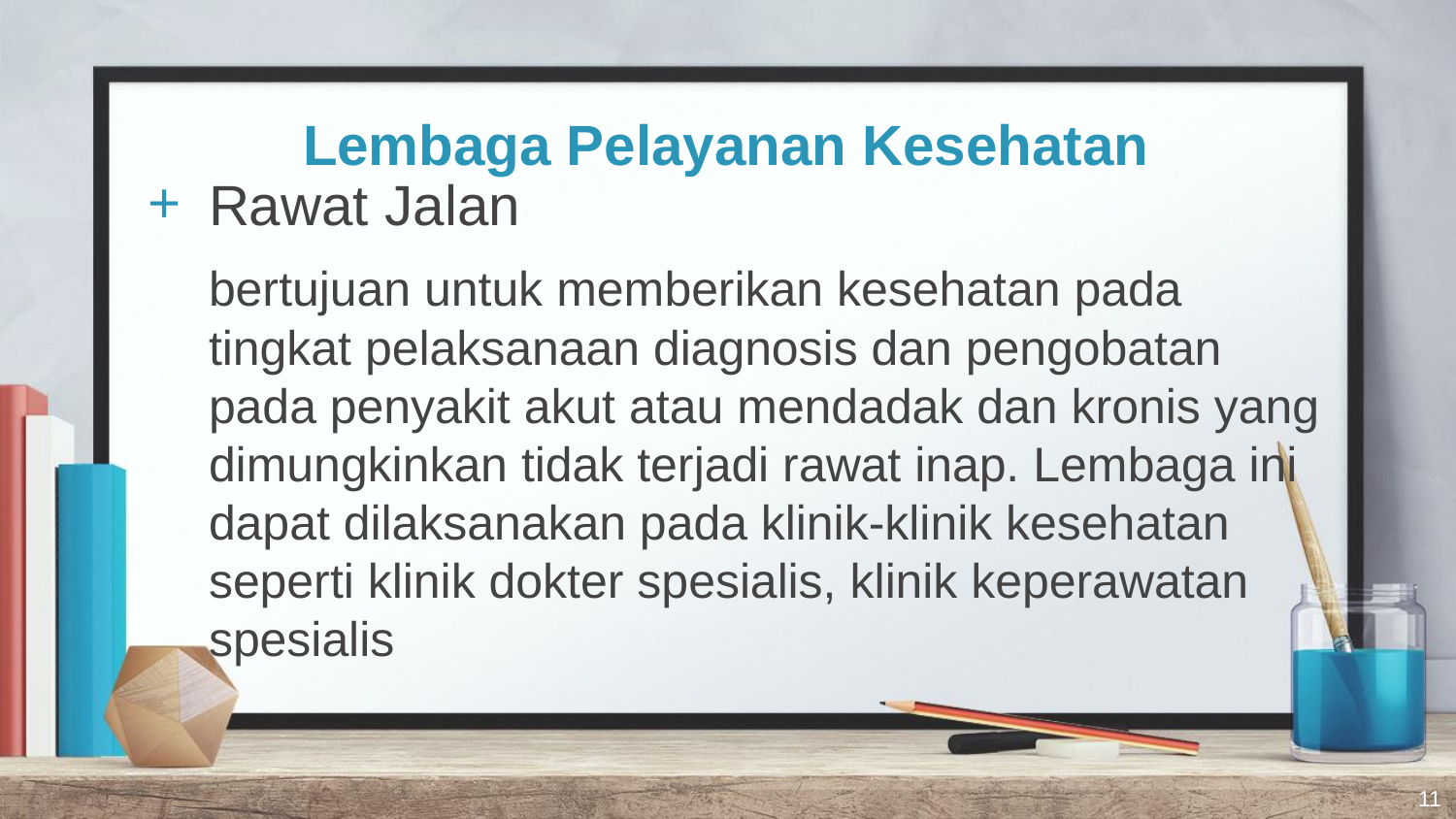

# Lembaga Pelayanan Kesehatan
Rawat Jalan
	bertujuan untuk memberikan kesehatan pada tingkat pelaksanaan diagnosis dan pengobatan pada penyakit akut atau mendadak dan kronis yang dimungkinkan tidak terjadi rawat inap. Lembaga ini dapat dilaksanakan pada klinik-klinik kesehatan seperti klinik dokter spesialis, klinik keperawatan spesialis
11